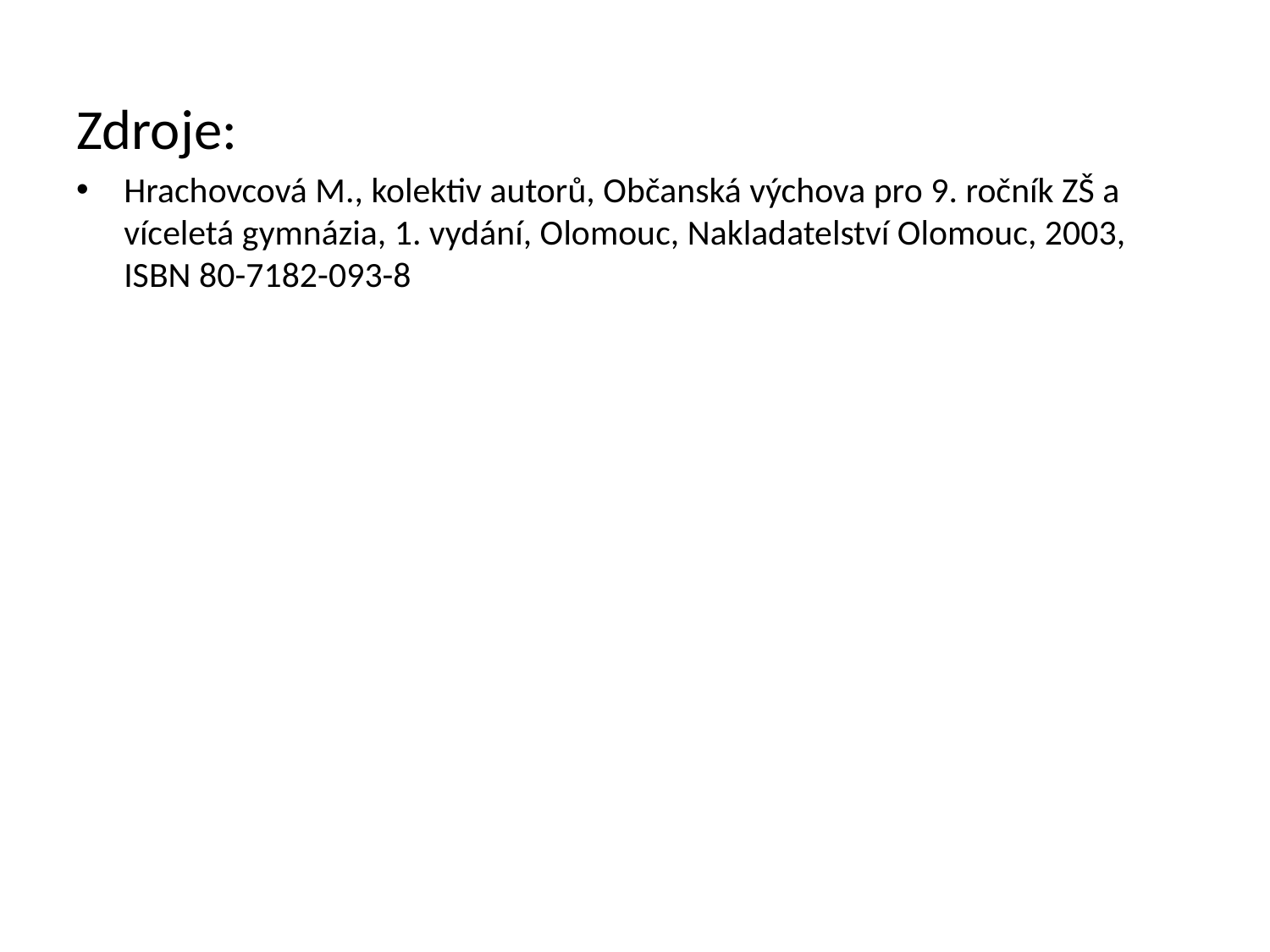

Zdroje:
Hrachovcová M., kolektiv autorů, Občanská výchova pro 9. ročník ZŠ a víceletá gymnázia, 1. vydání, Olomouc, Nakladatelství Olomouc, 2003, ISBN 80-7182-093-8